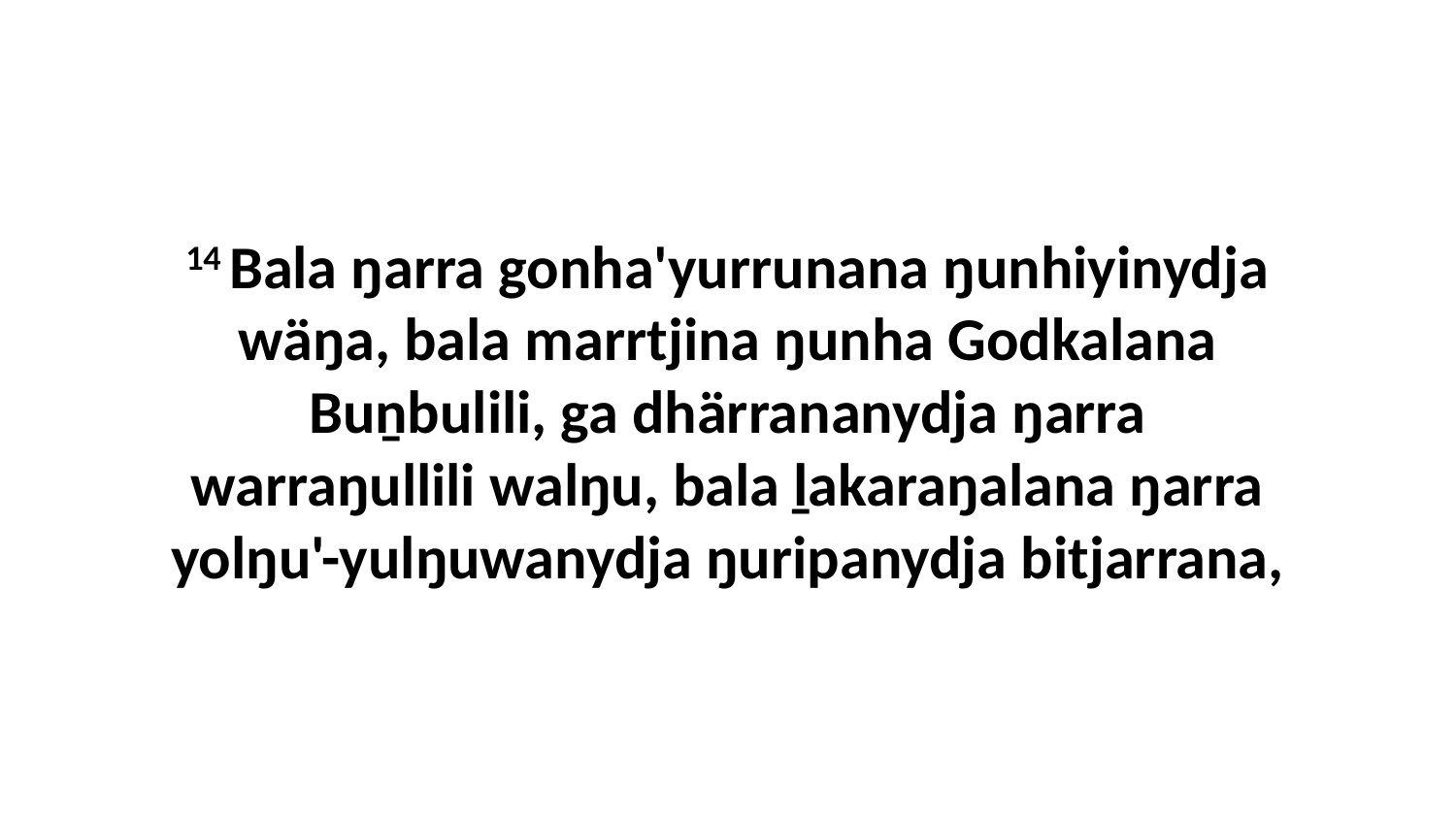

14 Bala ŋarra gonha'yurrunana ŋunhiyinydja wäŋa, bala marrtjina ŋunha Godkalana Buṉbulili, ga dhärrananydja ŋarra warraŋullili walŋu, bala ḻakaraŋalana ŋarra yolŋu'-yulŋuwanydja ŋuripanydja bitjarrana,